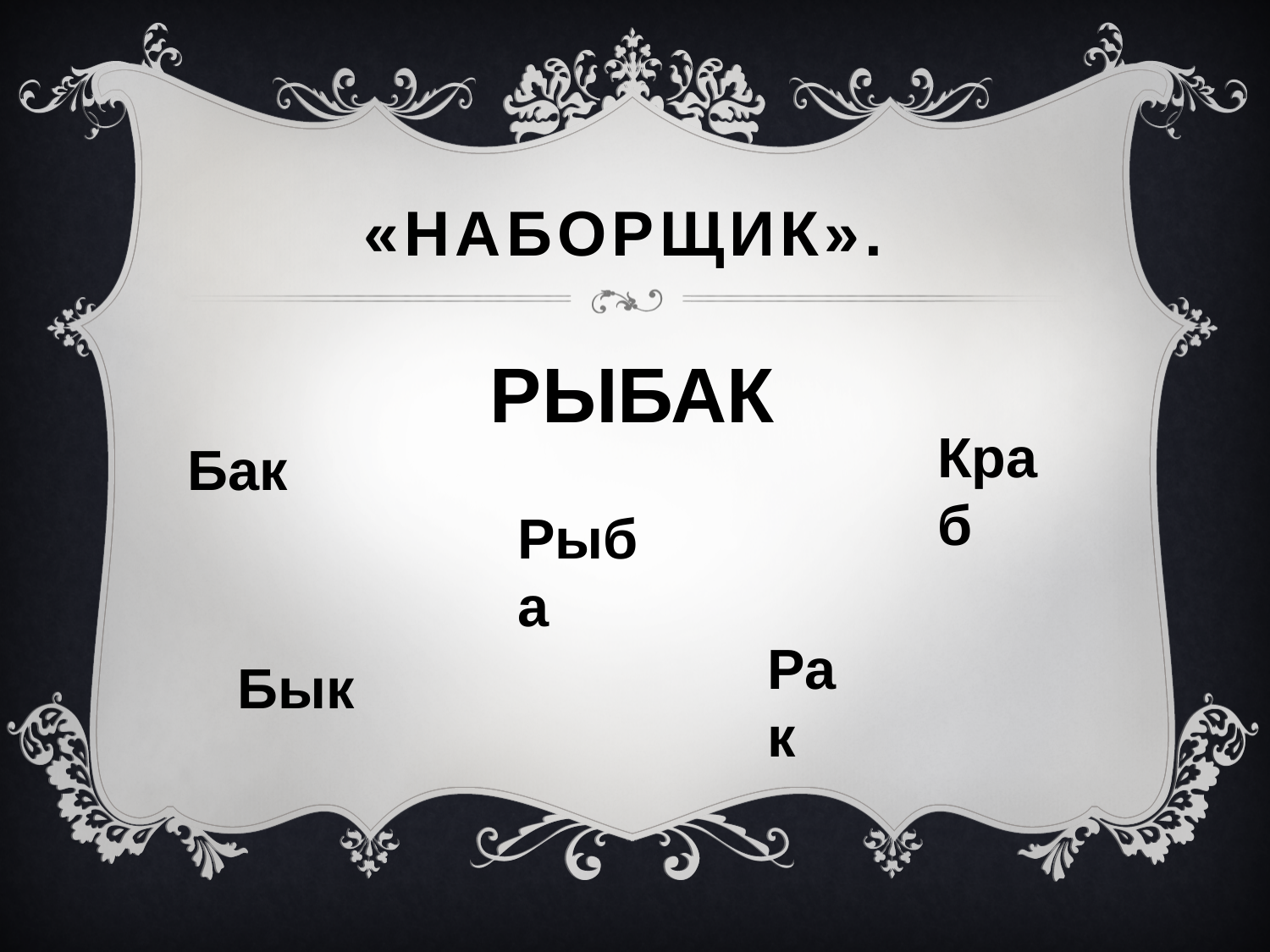

# «Наборщик».
РЫБАК

Краб
Бак
Рыба
Рак
Бык